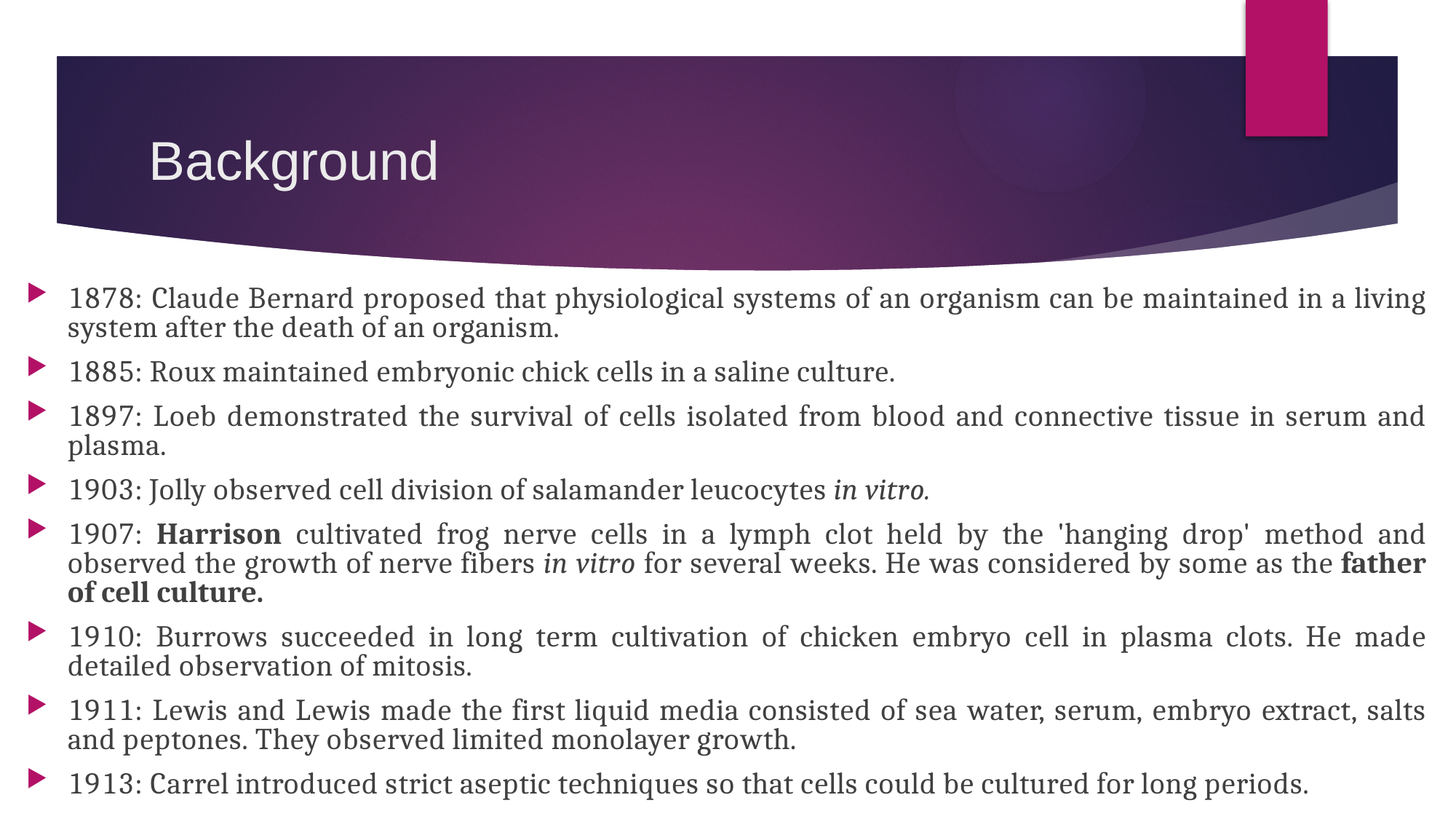

# Background
1878: Claude Bernard proposed that physiological systems of an organism can be maintained in a living system after the death of an organism.
1885: Roux maintained embryonic chick cells in a saline culture.
1897: Loeb demonstrated the survival of cells isolated from blood and connective tissue in serum and plasma.
1903: Jolly observed cell division of salamander leucocytes in vitro.
1907: Harrison cultivated frog nerve cells in a lymph clot held by the 'hanging drop' method and observed the growth of nerve fibers in vitro for several weeks. He was considered by some as the father of cell culture.
1910: Burrows succeeded in long term cultivation of chicken embryo cell in plasma clots. He made detailed observation of mitosis.
1911: Lewis and Lewis made the first liquid media consisted of sea water, serum, embryo extract, salts and peptones. They observed limited monolayer growth.
1913: Carrel introduced strict aseptic techniques so that cells could be cultured for long periods.